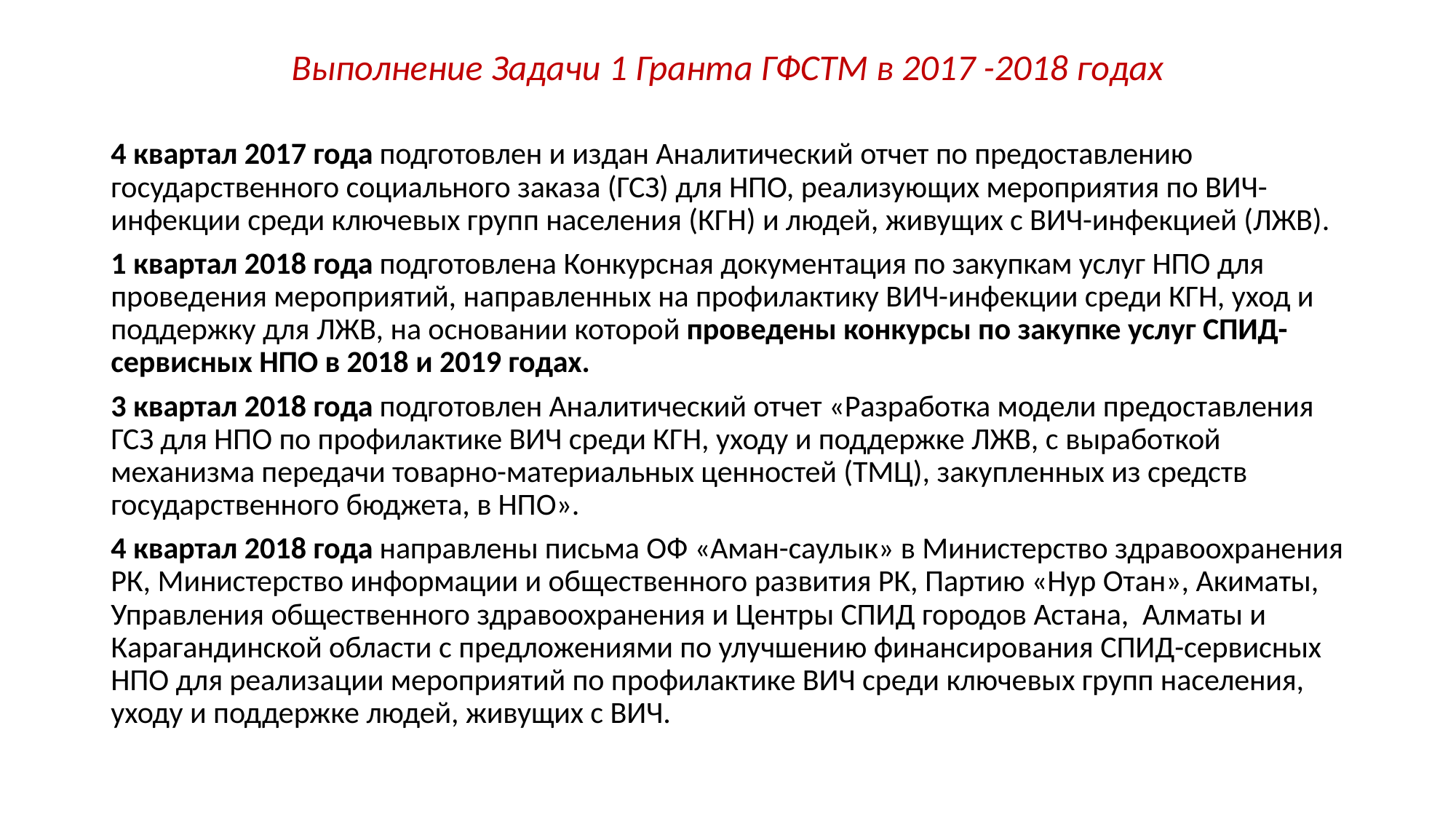

# Выполнение Задачи 1 Гранта ГФСТМ в 2017 -2018 годах
4 квартал 2017 года подготовлен и издан Аналитический отчет по предоставлению государственного социального заказа (ГСЗ) для НПО, реализующих мероприятия по ВИЧ-инфекции среди ключевых групп населения (КГН) и людей, живущих с ВИЧ-инфекцией (ЛЖВ).
1 квартал 2018 года подготовлена Конкурсная документация по закупкам услуг НПО для проведения мероприятий, направленных на профилактику ВИЧ-инфекции среди КГН, уход и поддержку для ЛЖВ, на основании которой проведены конкурсы по закупке услуг СПИД-сервисных НПО в 2018 и 2019 годах.
3 квартал 2018 года подготовлен Аналитический отчет «Разработка модели предоставления ГСЗ для НПО по профилактике ВИЧ среди КГН, уходу и поддержке ЛЖВ, с выработкой механизма передачи товарно-материальных ценностей (ТМЦ), закупленных из средств государственного бюджета, в НПО».
4 квартал 2018 года направлены письма ОФ «Аман-саулык» в Министерство здравоохранения РК, Министерство информации и общественного развития РК, Партию «Нур Отан», Акиматы, Управления общественного здравоохранения и Центры СПИД городов Астана,  Алматы и Карагандинской области с предложениями по улучшению финансирования СПИД-сервисных НПО для реализации мероприятий по профилактике ВИЧ среди ключевых групп населения, уходу и поддержке людей, живущих с ВИЧ.